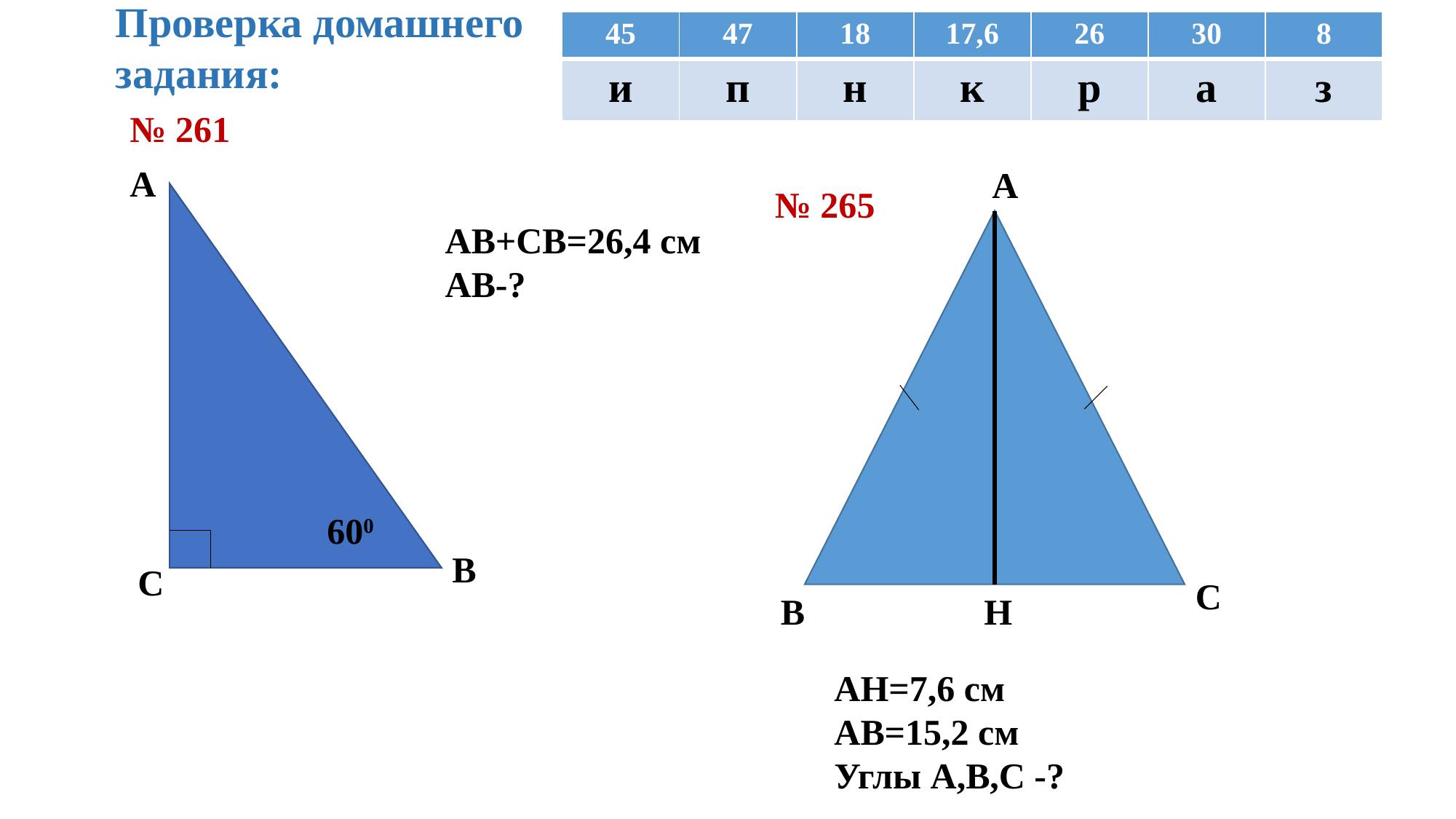

Проверка домашнего задания:
| 45 | 47 | 18 | 17,6 | 26 | 30 | 8 |
| --- | --- | --- | --- | --- | --- | --- |
| и | п | н | к | р | а | з |
№ 261
А
А
№ 265

АВ+СВ=26,4 см
АВ-?
600
В
С
С
Н
В
АН=7,6 см
АВ=15,2 см
Углы А,В,С -?